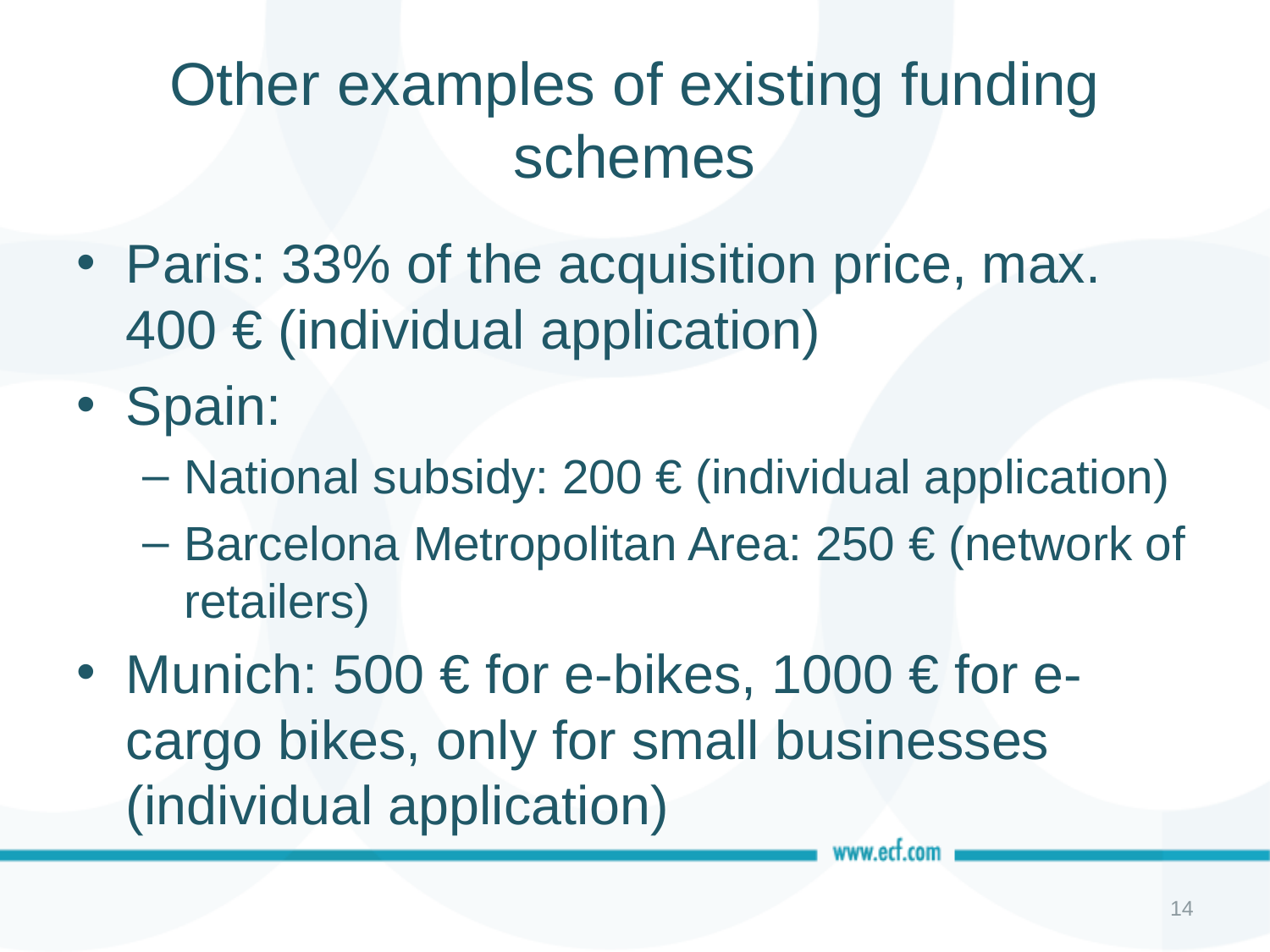

# Other examples of existing funding schemes
Paris: 33% of the acquisition price, max. 400 € (individual application)
Spain:
National subsidy: 200 € (individual application)
Barcelona Metropolitan Area: 250 € (network of retailers)
Munich: 500 € for e-bikes, 1000 € for e-cargo bikes, only for small businesses (individual application)
14